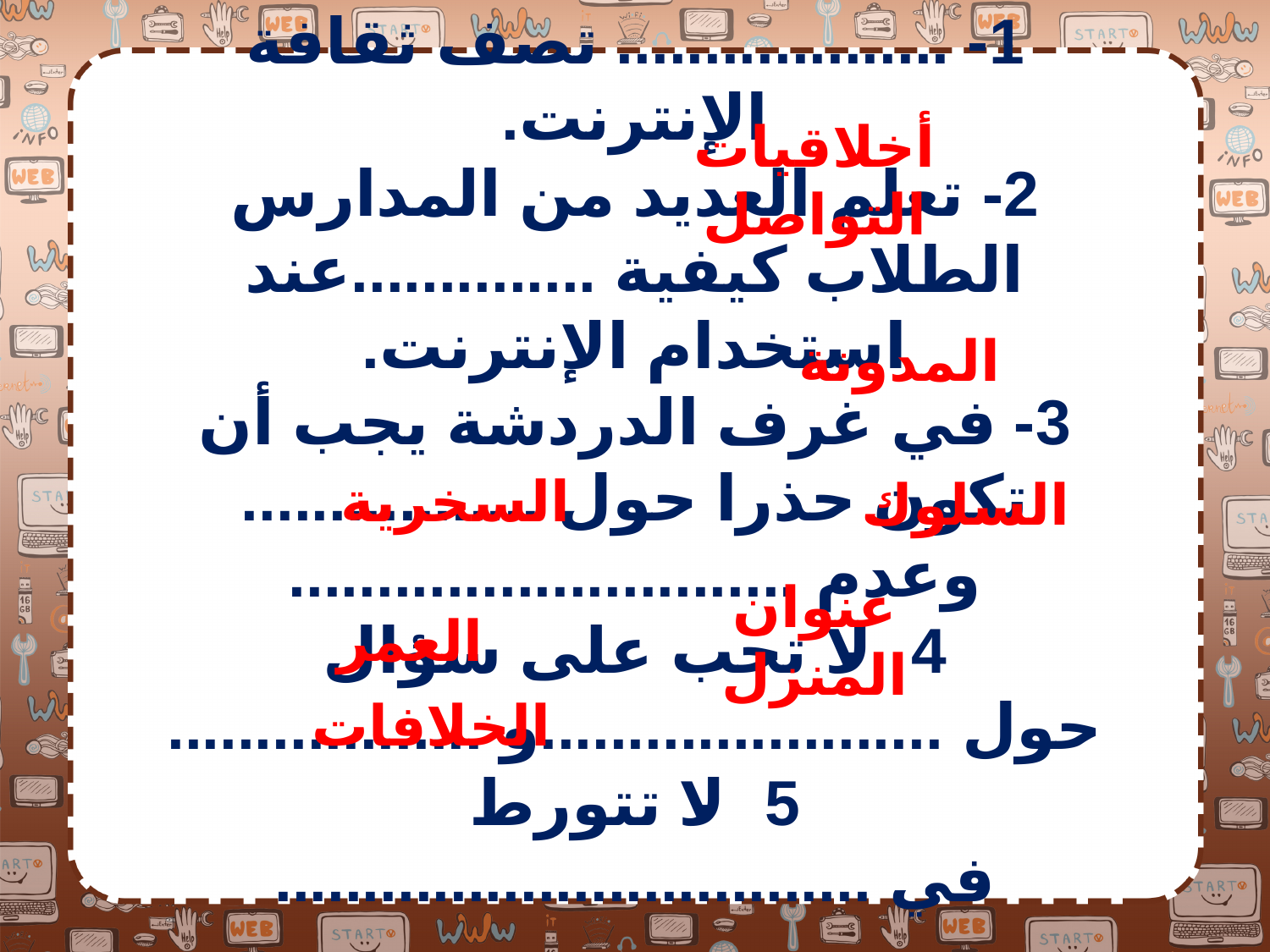

1- ................... تصف ثقافة الإنترنت.
2- تعلم العديد من المدارس الطلاب كيفية ..............عند استخدام الإنترنت.
3- في غرف الدردشة يجب أن تكون حذرا حول ................. وعدم .............................
4- لا تجب على سؤال حول .......................و ..................
5- لا تتورط في ..................................
أخلاقيات التواصل
المدونة
السخرية
السلوك
العمر
عنوان المنزل
الخلافات